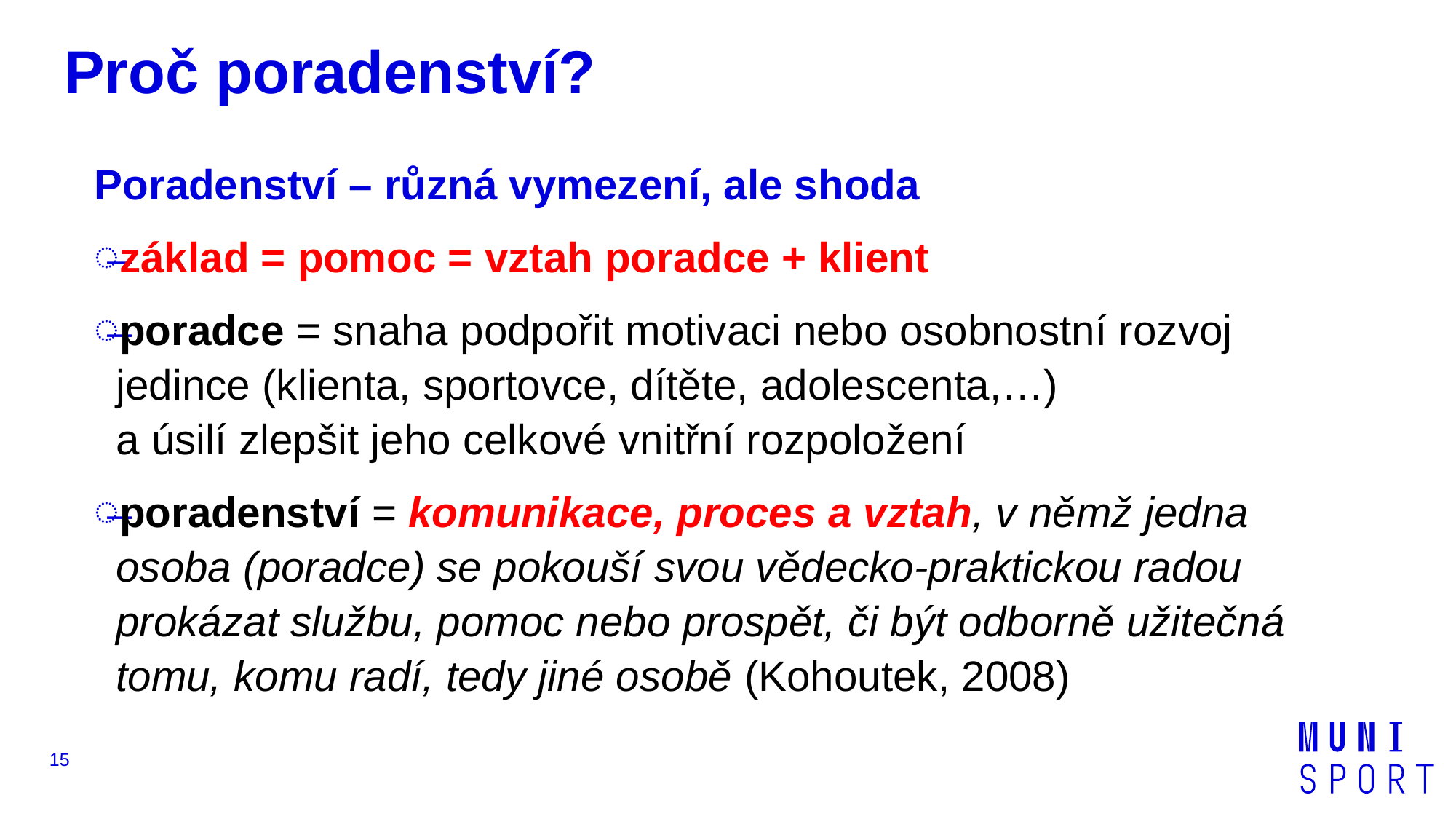

# Proč poradenství?
Poradenství – různá vymezení, ale shoda
základ = pomoc = vztah poradce + klient
poradce = snaha podpořit motivaci nebo osobnostní rozvoj jedince (klienta, sportovce, dítěte, adolescenta,…)
a úsilí zlepšit jeho celkové vnitřní rozpoložení
poradenství = komunikace, proces a vztah, v němž jedna osoba (poradce) se pokouší svou vědecko-praktickou radou prokázat službu, pomoc nebo prospět, či být odborně užitečná tomu, komu radí, tedy jiné osobě (Kohoutek, 2008)

15